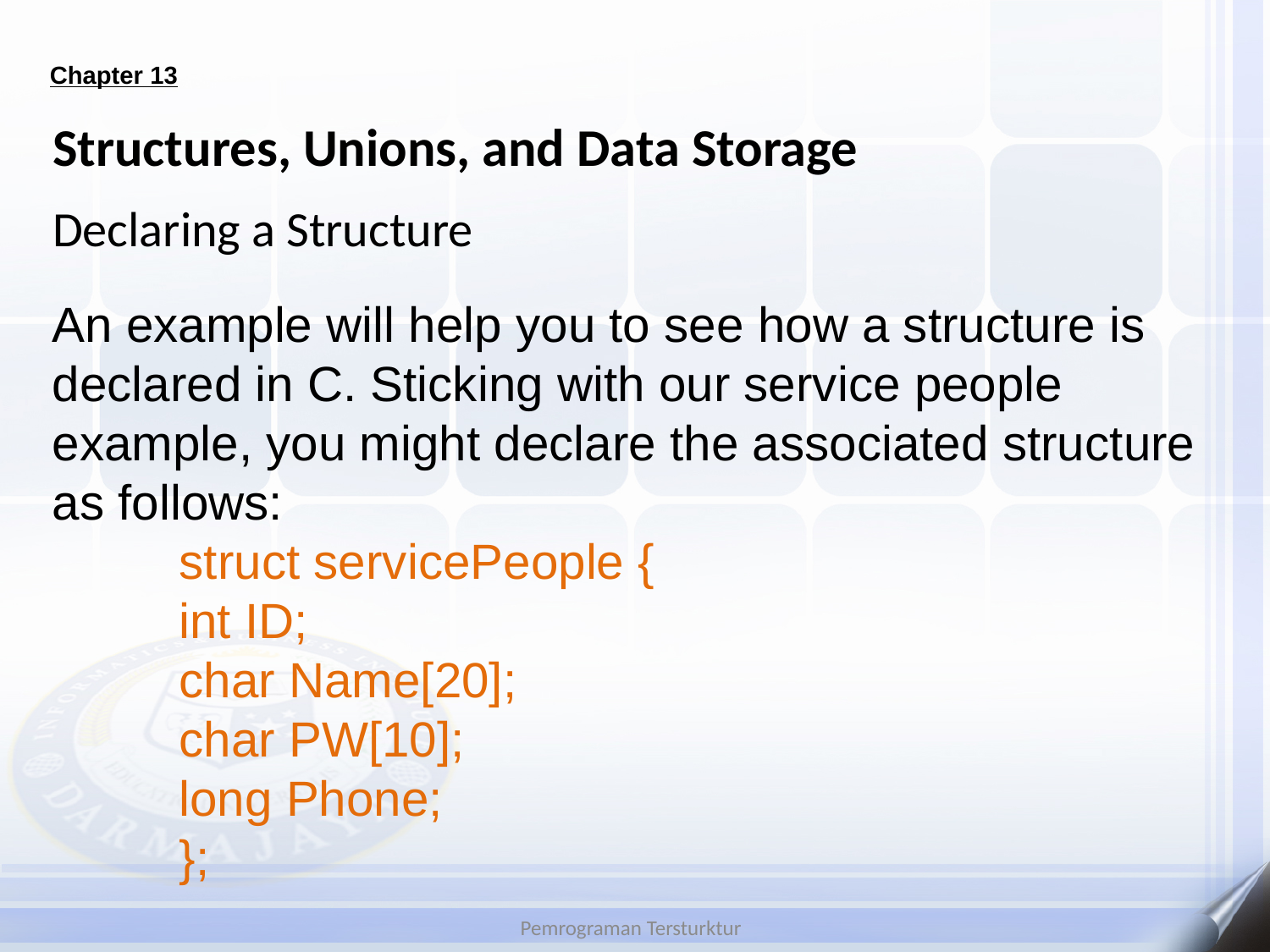

# Chapter 13
Structures, Unions, and Data Storage

Declaring a Structure
An example will help you to see how a structure is declared in C. Sticking with our service people example, you might declare the associated structure as follows:
	struct servicePeople {
	int ID;
	char Name[20];
	char PW[10];
	long Phone;
	};

Pemrograman Tersturktur